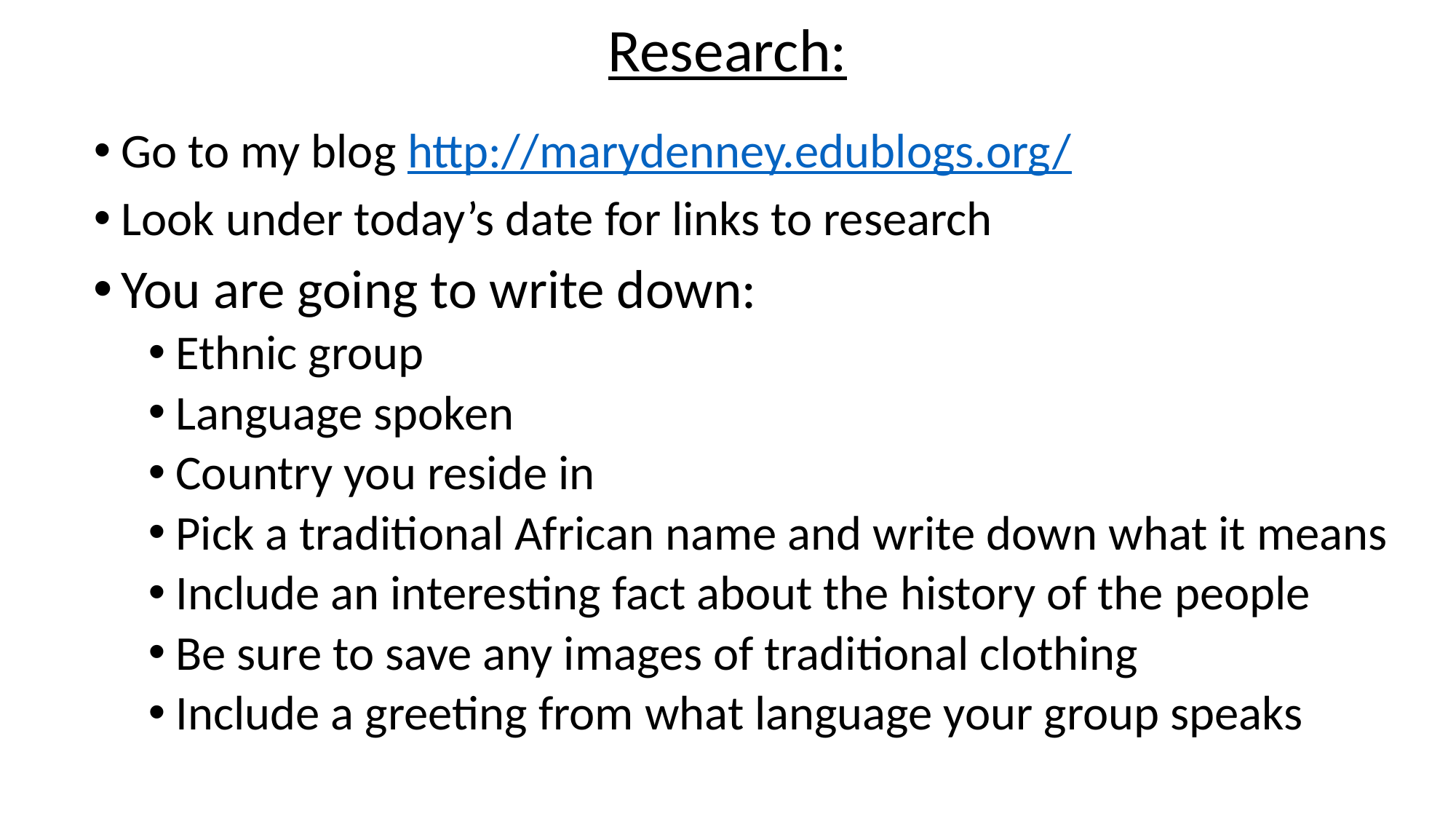

# Research:
Go to my blog http://marydenney.edublogs.org/
Look under today’s date for links to research
You are going to write down:
Ethnic group
Language spoken
Country you reside in
Pick a traditional African name and write down what it means
Include an interesting fact about the history of the people
Be sure to save any images of traditional clothing
Include a greeting from what language your group speaks